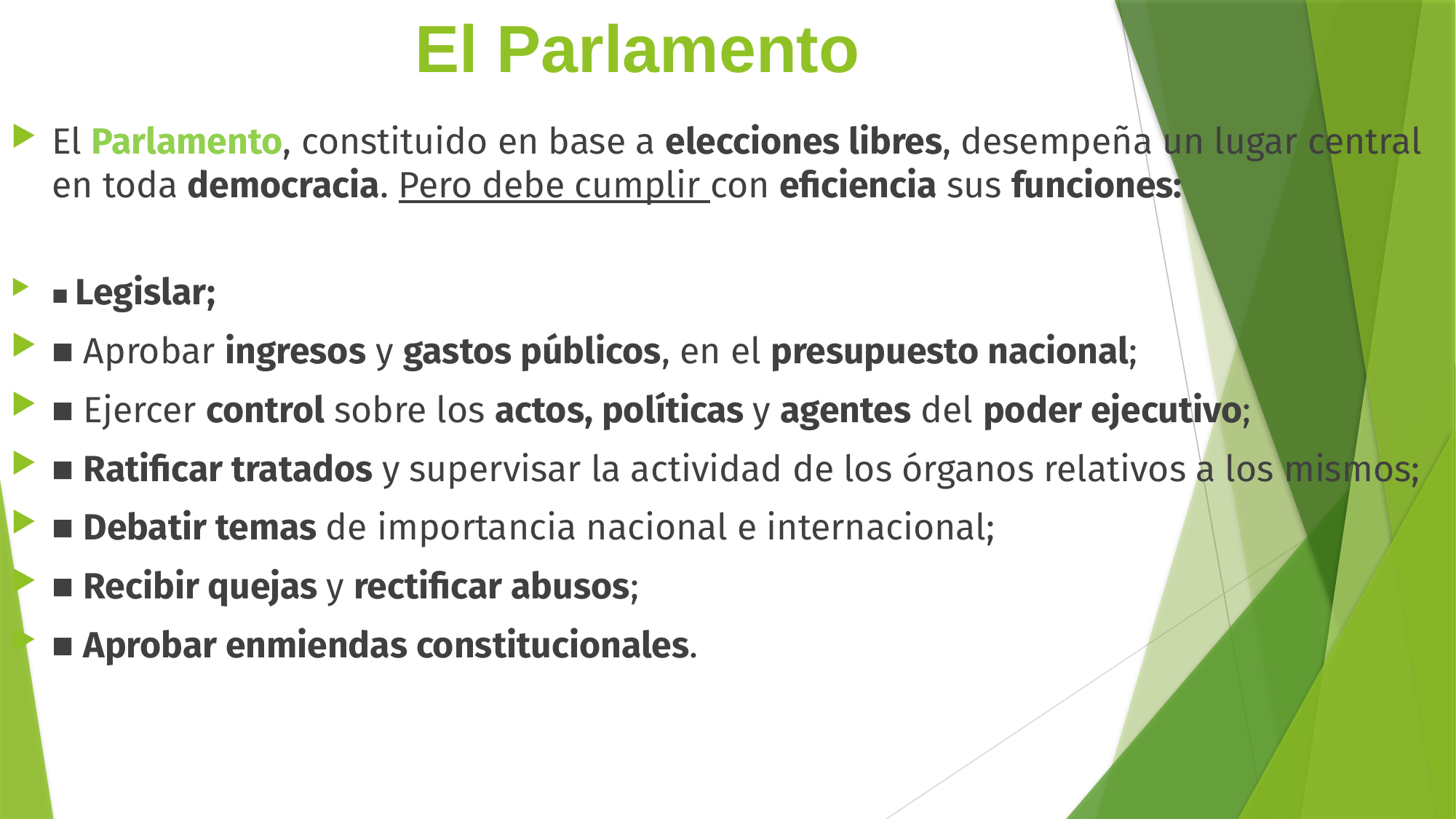

# El Parlamento
El Parlamento, constituido en base a elecciones libres, desempeña un lugar central en toda democracia. Pero debe cumplir con eficiencia sus funciones:

■ Legislar;
■ Aprobar ingresos y gastos públicos, en el presupuesto nacional;
■ Ejercer control sobre los actos, políticas y agentes del poder ejecutivo;
■ Ratificar tratados y supervisar la actividad de los órganos relativos a los mismos;
■ Debatir temas de importancia nacional e internacional;
■ Recibir quejas y rectificar abusos;
■ Aprobar enmiendas constitucionales.